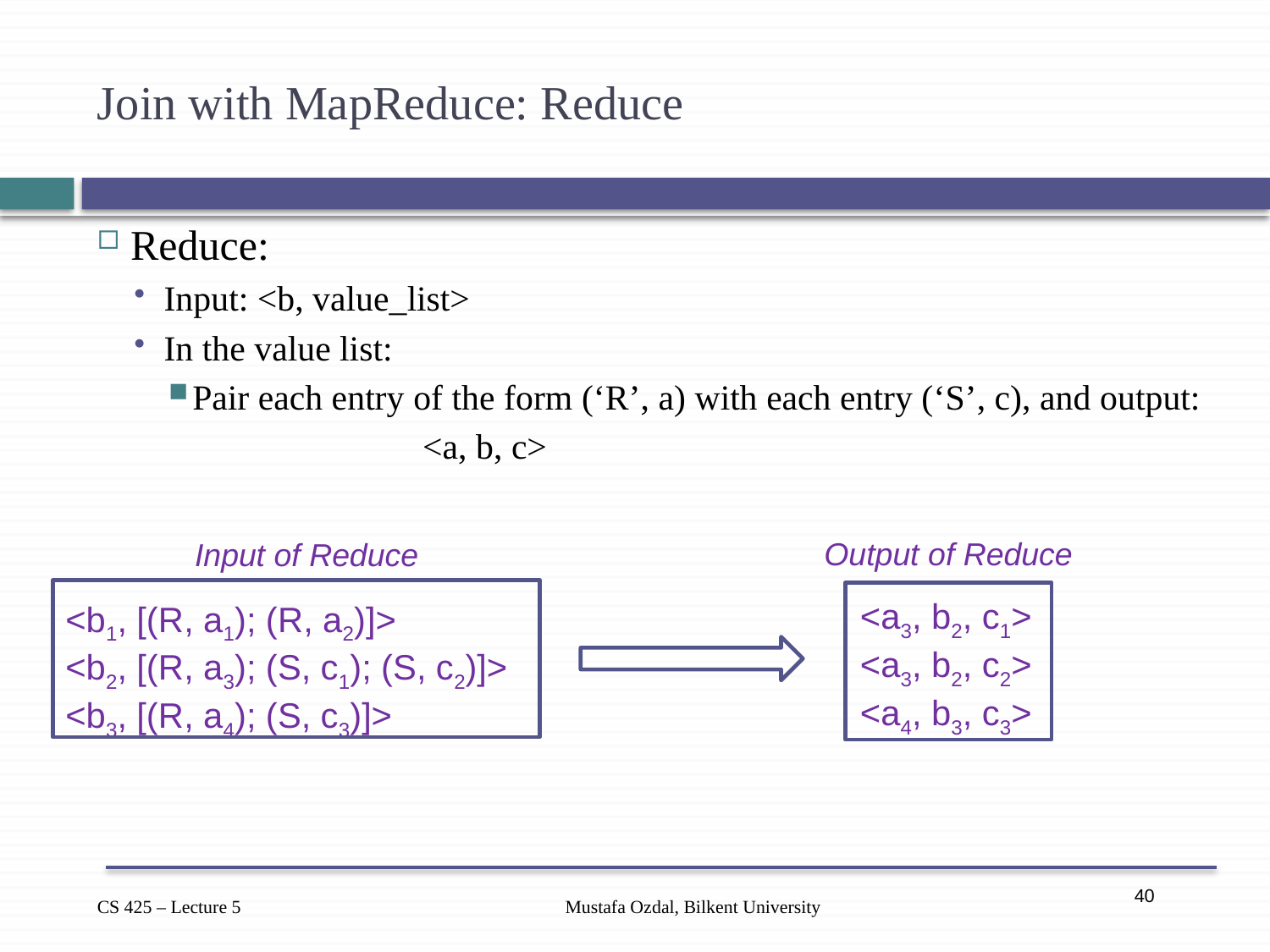

# Join with MapReduce: Reduce
Reduce:
Input: <b, value_list>
In the value list:
Pair each entry of the form (‘R’, a) with each entry (‘S’, c), and output:
		<a, b, c>

Output of Reduce
Input of Reduce

<b1, [(R, a1); (R, a2)]>
<b2, [(R, a3); (S, c1); (S, c2)]>
<b3, [(R, a4); (S, c3)]>

<a3, b2, c1>
<a3, b2, c2>
<a4, b3, c3>

Mustafa Ozdal, Bilkent University